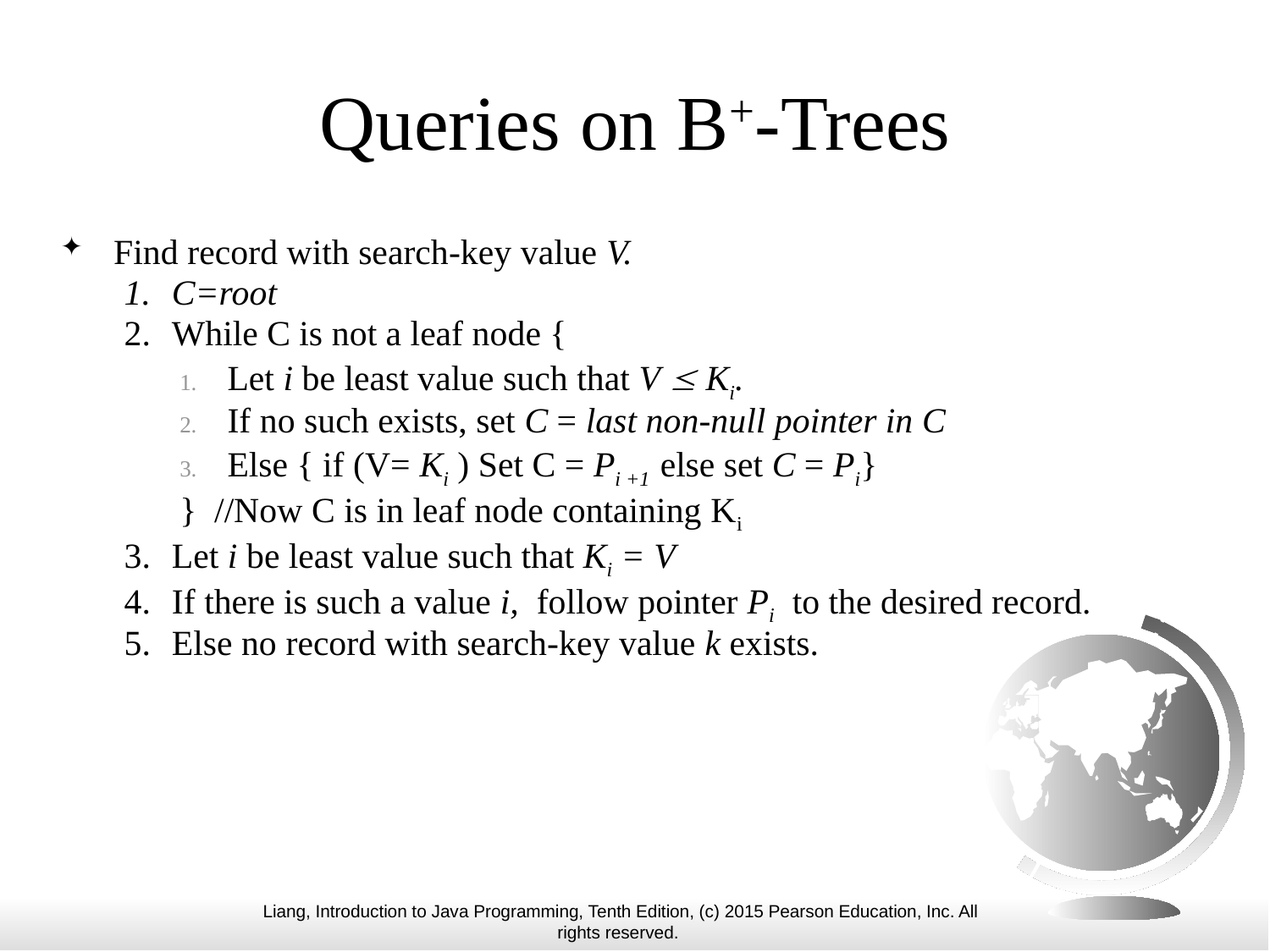

# Queries on B+-Trees
Find record with search-key value V.
C=root
While C is not a leaf node {
Let i be least value such that V ≤ Ki.
If no such exists, set C = last non-null pointer in C
Else { if (V= Ki ) Set C = Pi +1  else set C = Pi}
}  //Now C is in leaf node containing Ki
Let i be least value such that Ki = V
If there is such a value i,  follow pointer Pi  to the desired record.
Else no record with search-key value k exists.